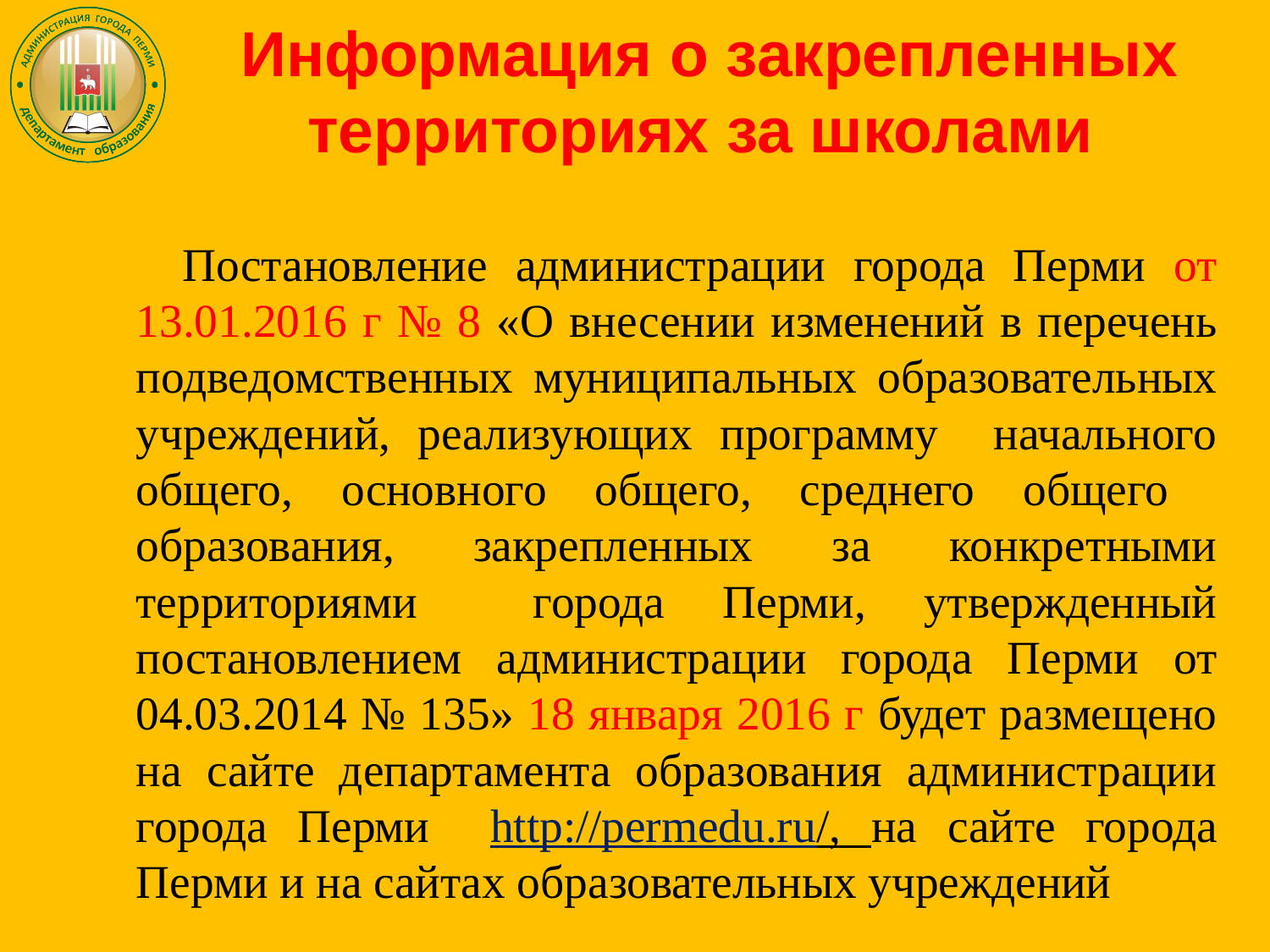

# Информация о закрепленных территориях за школами
   Постановление администрации города Перми от 13.01.2016 г № 8 «О внесении изменений в перечень подведомственных муниципальных образовательных учреждений, реализующих программу  начального общего, основного общего, среднего общего  образования, закрепленных за конкретными территориями  города Перми, утвержденный постановлением администрации города Перми от 04.03.2014 № 135» 18 января 2016 г будет размещено на сайте департамента образования администрации города Перми  http://permedu.ru/, на сайте города Перми и на сайтах образовательных учреждений